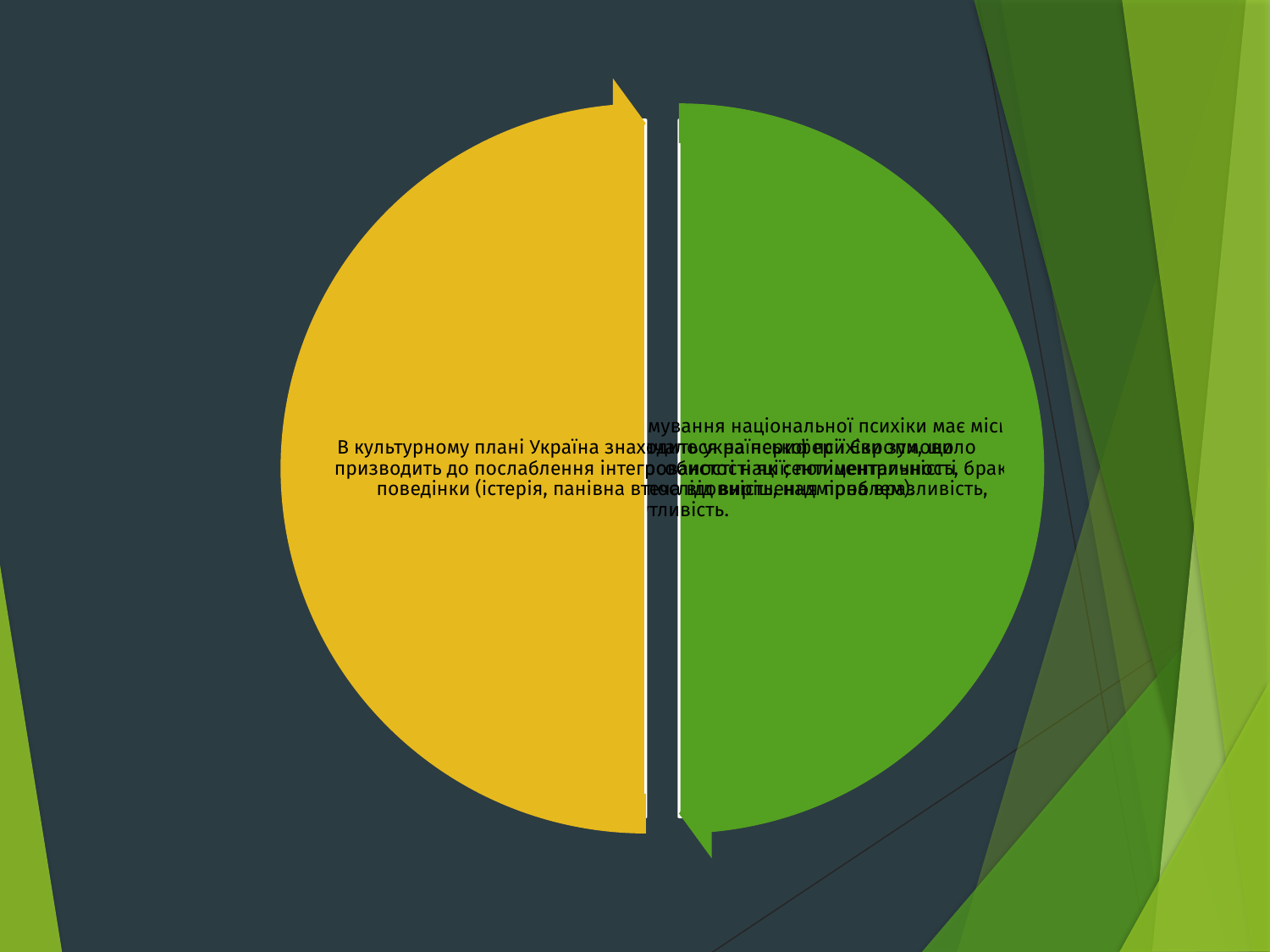

Найважливіше значення для формування національної психіки має місце в ній жінки-матері. Жіноче начало української психіки зумовило формування таких базових рис особистості як сентиментальність, брак волі, впадання у крайнощі, непослідовність, надмірна вразливість, чутливість.
В культурному плані Україна знаходиться на периферії Європи, що призводить до послаблення інтегрованості нації; поліцентричності поведінки (істерія, панівна втеча від вирішення проблем).